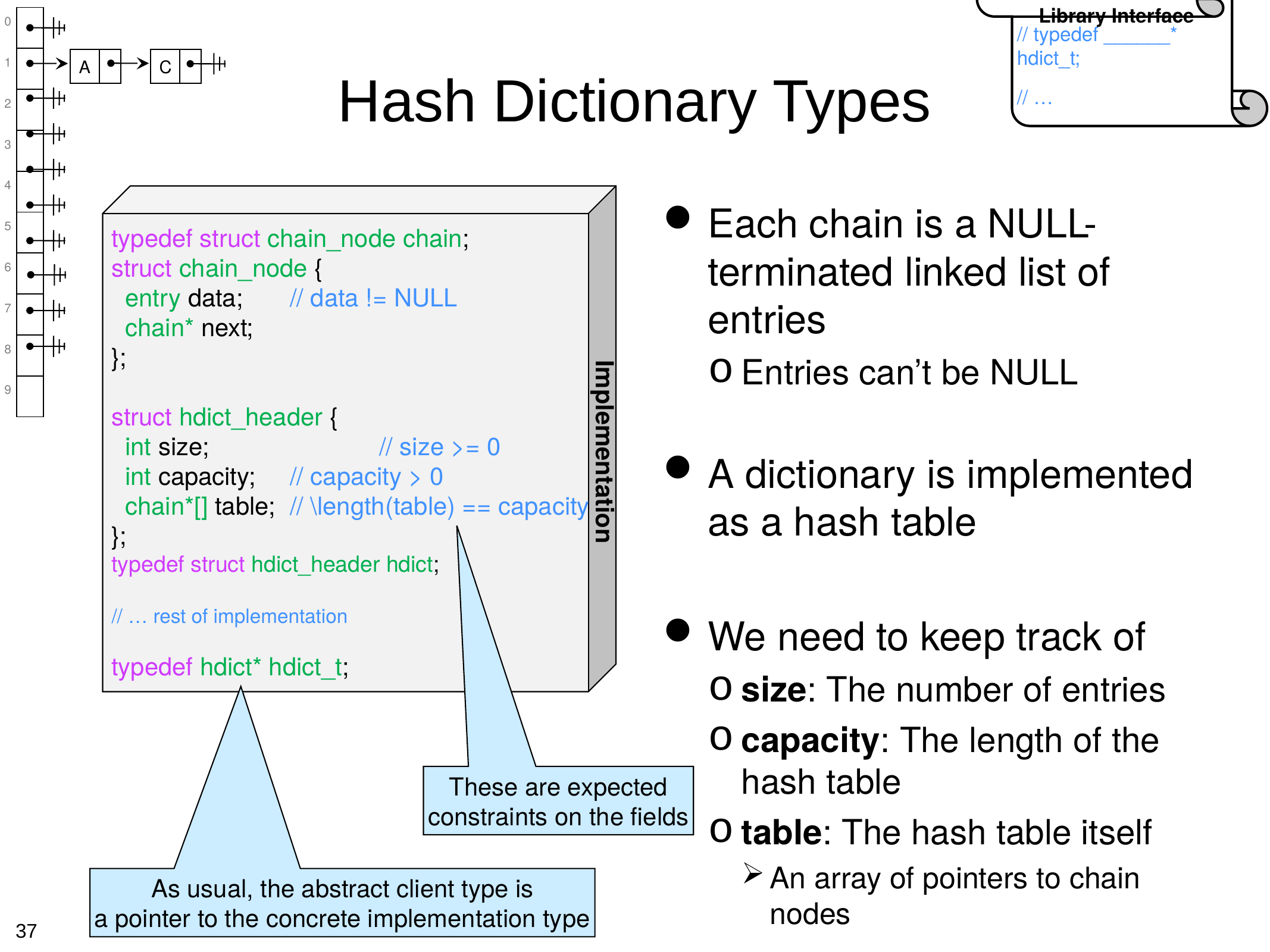

Library Interface
// typedef ______* hdict_t;

// …
| 0 |  |
| --- | --- |
| 1 |  |
| 2 |  |
| 3 |  |
| 4 |  |
| 5 |  |
| 6 |  |
| 7 |  |
| 8 |  |
| 9 |  |
# Hash Dictionary Types
| A |  |
| --- | --- |
| C |  |
| --- | --- |

typedef struct chain_node chain;
struct chain_node {
  entry data;	// data != NULL
  chain* next;
};

struct hdict_header {
  int size;		// size >= 0
  int capacity;	// capacity > 0
  chain*[] table;	// \length(table) == capacity
};
typedef struct hdict_header hdict;

// … rest of implementation

typedef hdict* hdict_t;

Each chain is a NULL-terminated linked list of entries
Entries can’t be NULL

A dictionary is implemented as a hash table

We need to keep track of
size: The number of entries
capacity: The length of the hash table
table: The hash table itself
An array of pointers to chain nodes
Implementation
These are expected
constraints on the fields
As usual, the abstract client type is
a pointer to the concrete implementation type
37